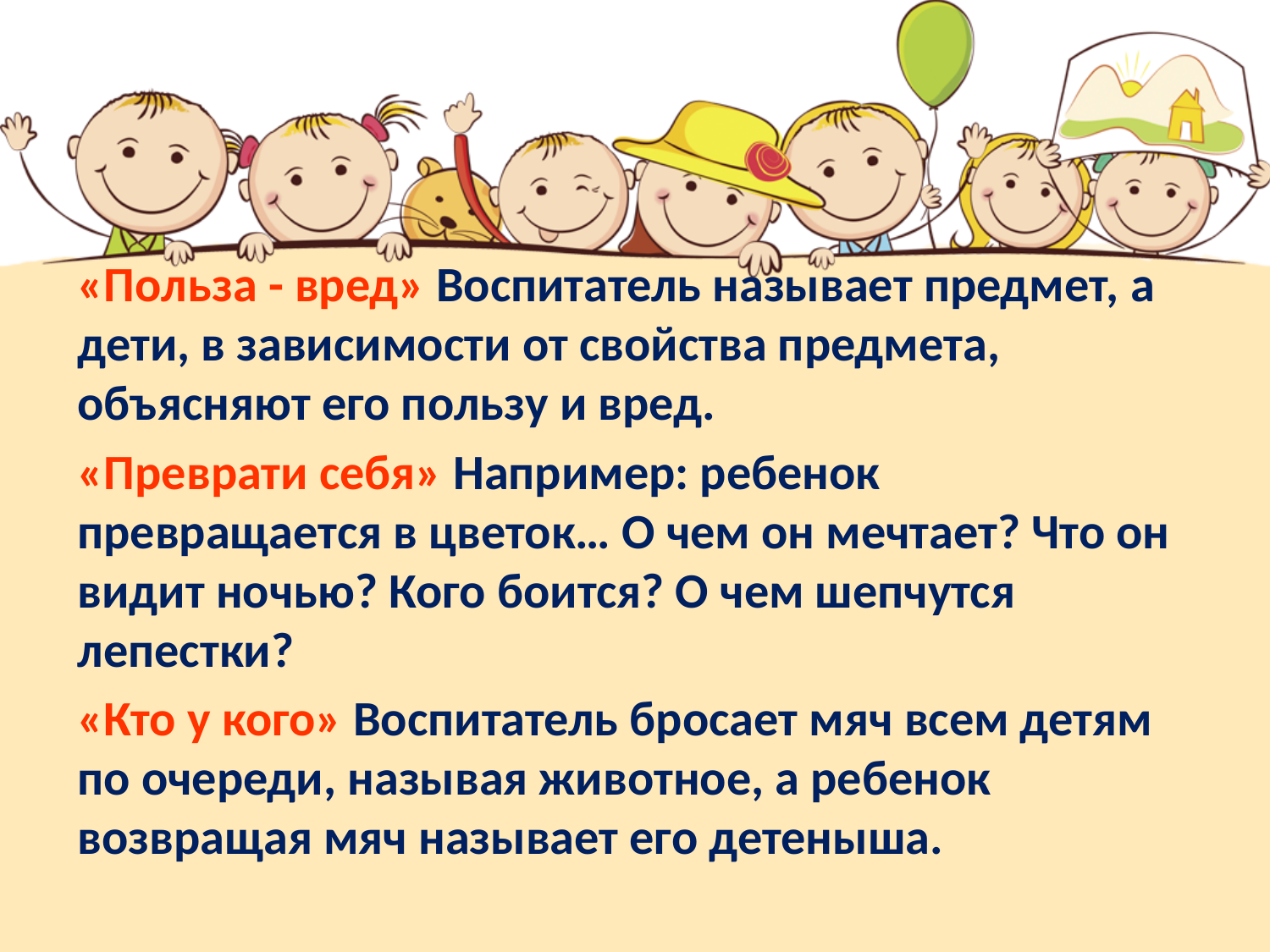

«Польза - вред» Воспитатель называет предмет, а дети, в зависимости от свойства предмета, объясняют его пользу и вред.
«Преврати себя» Например: ребенок превращается в цветок… О чем он мечтает? Что он видит ночью? Кого боится? О чем шепчутся лепестки?
«Кто у кого» Воспитатель бросает мяч всем детям по очереди, называя животное, а ребенок возвращая мяч называет его детеныша.